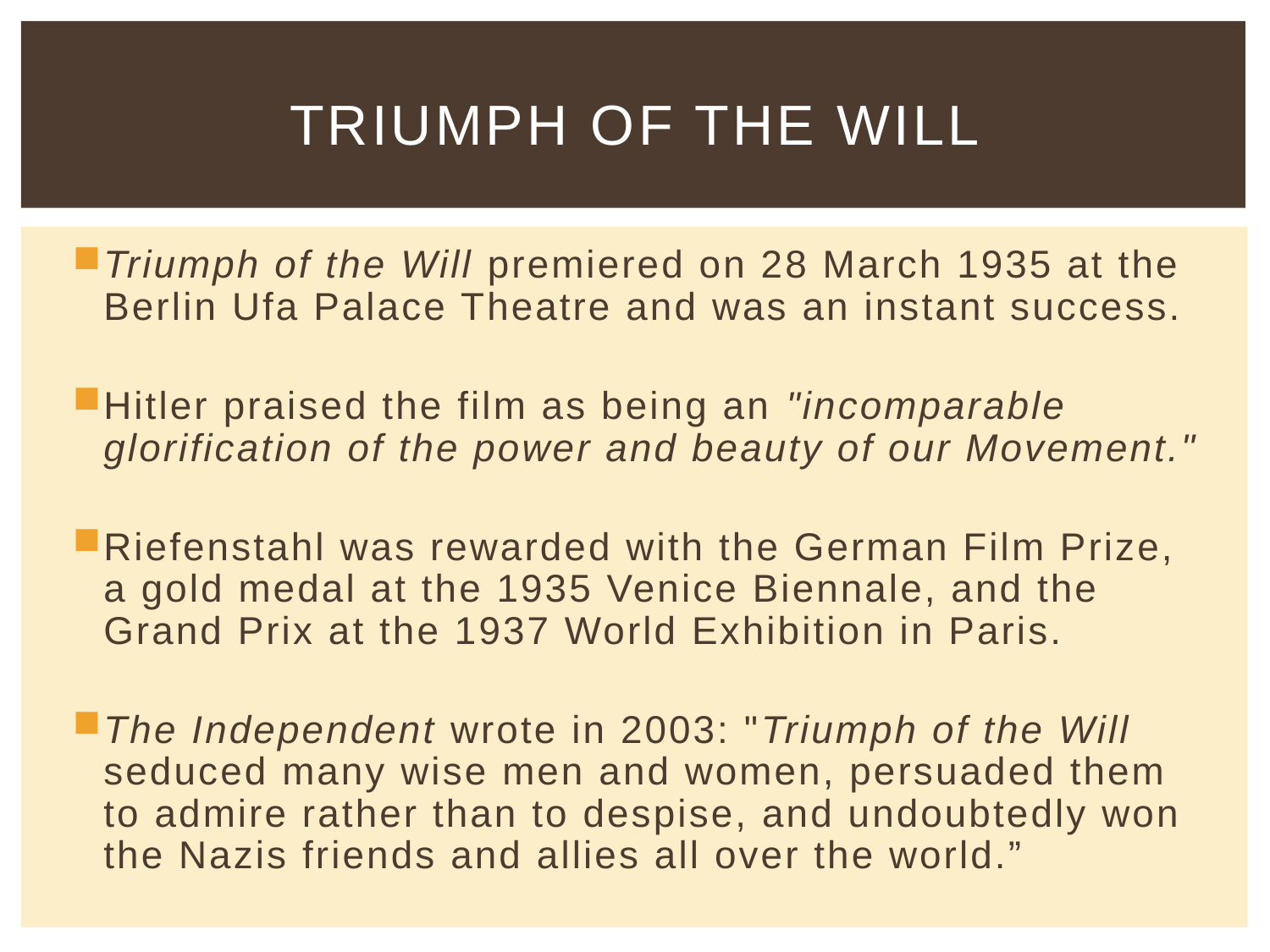

# Triumph of the Will
Triumph of the Will premiered on 28 March 1935 at the Berlin Ufa Palace Theatre and was an instant success.

Hitler praised the film as being an "incomparable glorification of the power and beauty of our Movement."

Riefenstahl was rewarded with the German Film Prize, a gold medal at the 1935 Venice Biennale, and the Grand Prix at the 1937 World Exhibition in Paris.

The Independent wrote in 2003: "Triumph of the Will seduced many wise men and women, persuaded them to admire rather than to despise, and undoubtedly won the Nazis friends and allies all over the world.”